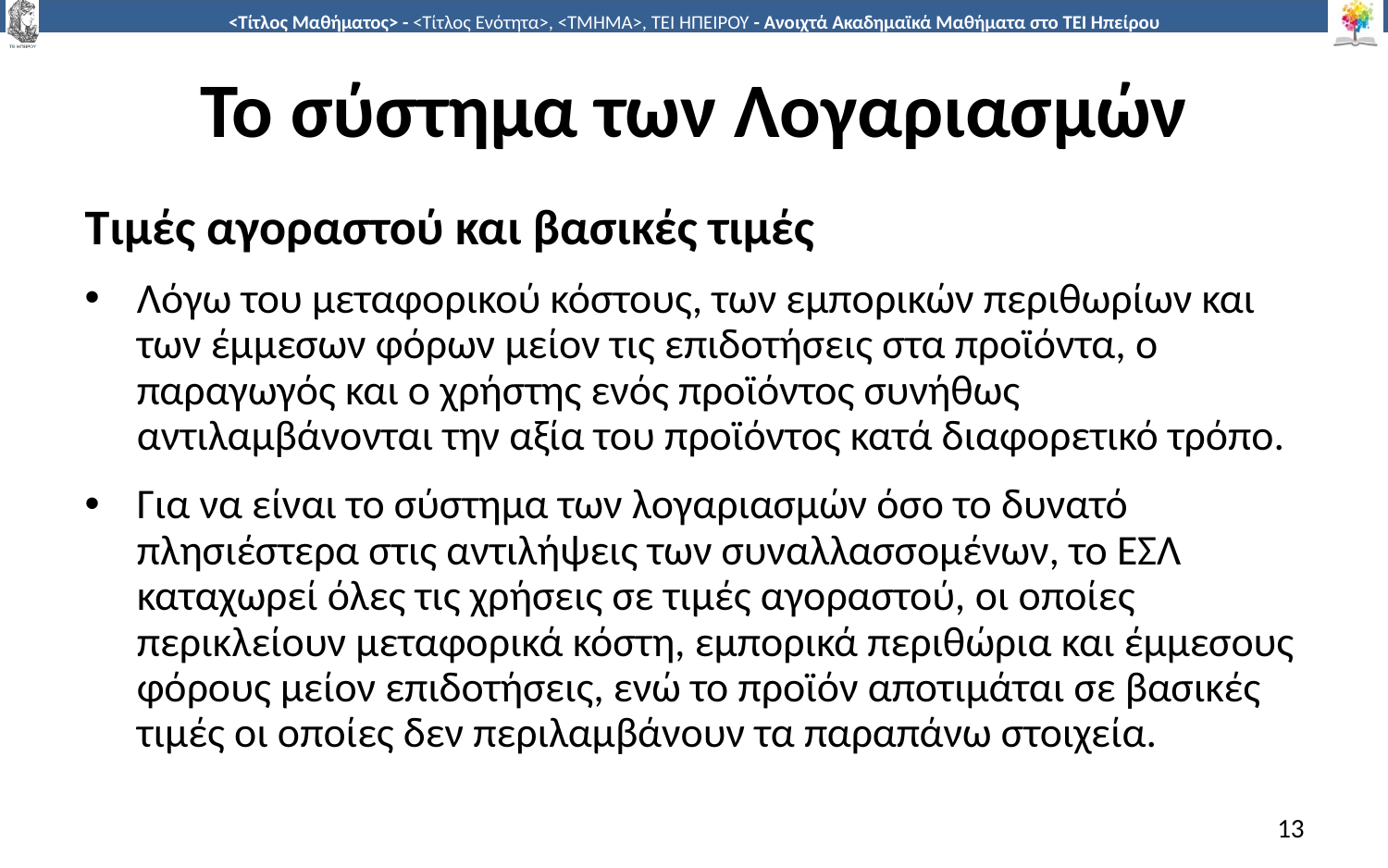

# Το σύστημα των Λογαριασμών
Τιμές αγοραστού και βασικές τιμές
Λόγω του μεταφορικού κόστους, των εμπορικών περιθωρίων και των έμμεσων φόρων μείον τις επιδοτήσεις στα προϊόντα, ο παραγωγός και ο χρήστης ενός προϊόντος συνήθως αντιλαμβάνονται την αξία του προϊόντος κατά διαφορετικό τρόπο.
Για να είναι το σύστημα των λογαριασμών όσο το δυνατό πλησιέστερα στις αντιλήψεις των συναλλασσομένων, το ΕΣΛ καταχωρεί όλες τις χρήσεις σε τιμές αγοραστού, οι οποίες περικλείουν μεταφορικά κόστη, εμπορικά περιθώρια και έμμεσους φόρους μείον επιδοτήσεις, ενώ το προϊόν αποτιμάται σε βασικές τιμές οι οποίες δεν περιλαμβάνουν τα παραπάνω στοιχεία.

13